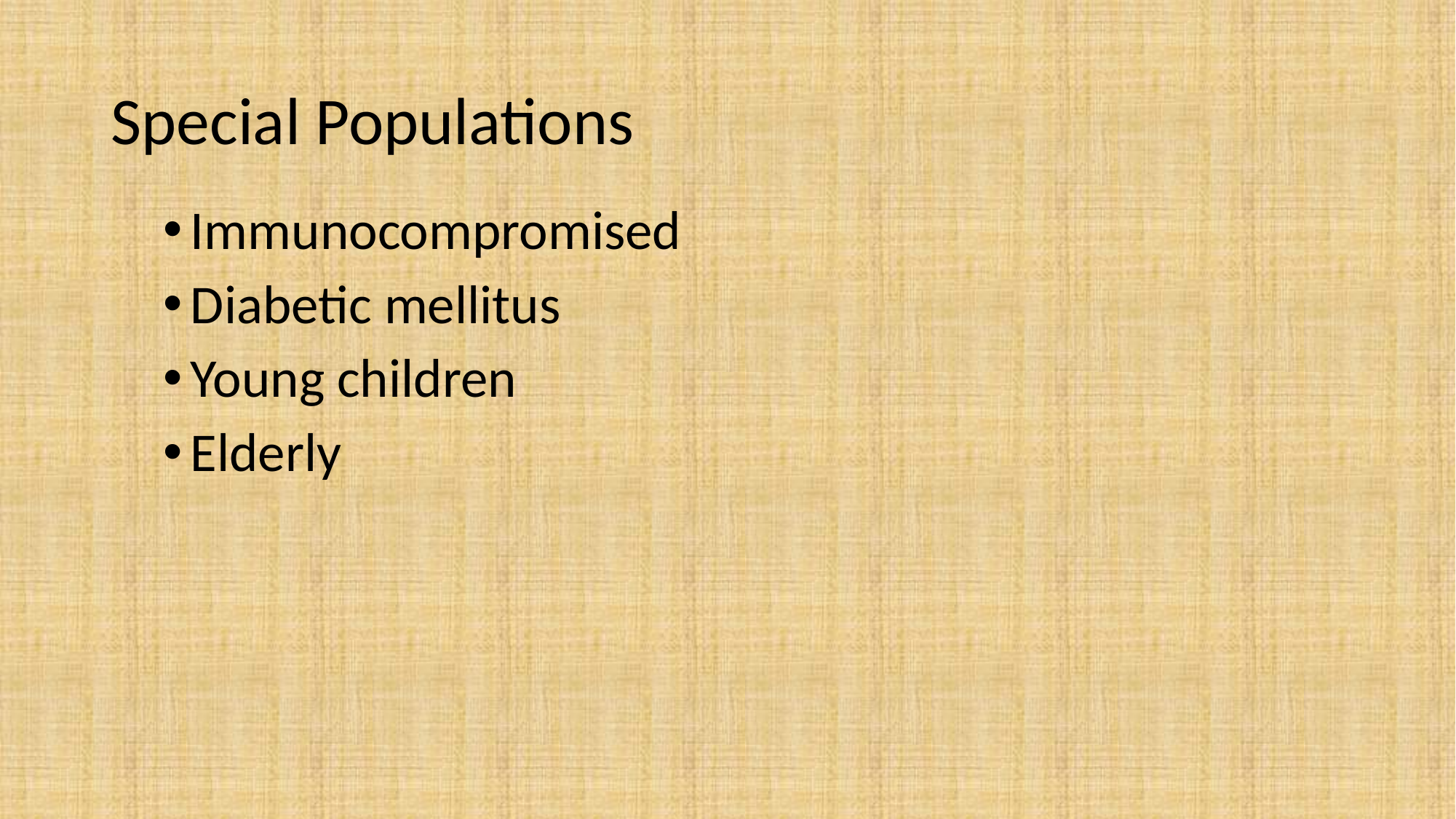

# Special Populations
Immunocompromised
Diabetic mellitus
Young children
Elderly